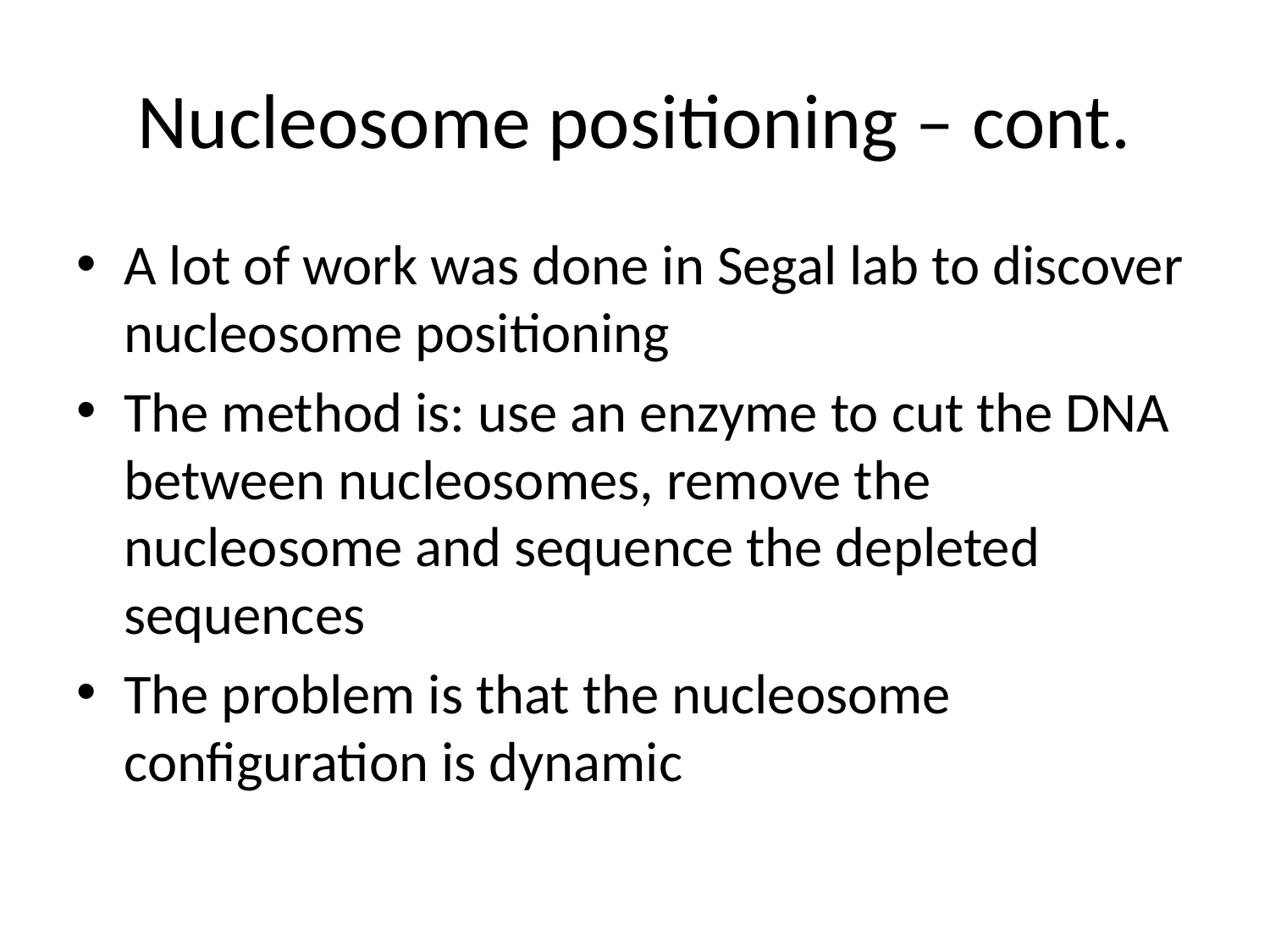

# Nucleosome positioning – cont.
A lot of work was done in Segal lab to discover nucleosome positioning
The method is: use an enzyme to cut the DNA between nucleosomes, remove the nucleosome and sequence the depleted sequences
The problem is that the nucleosome configuration is dynamic